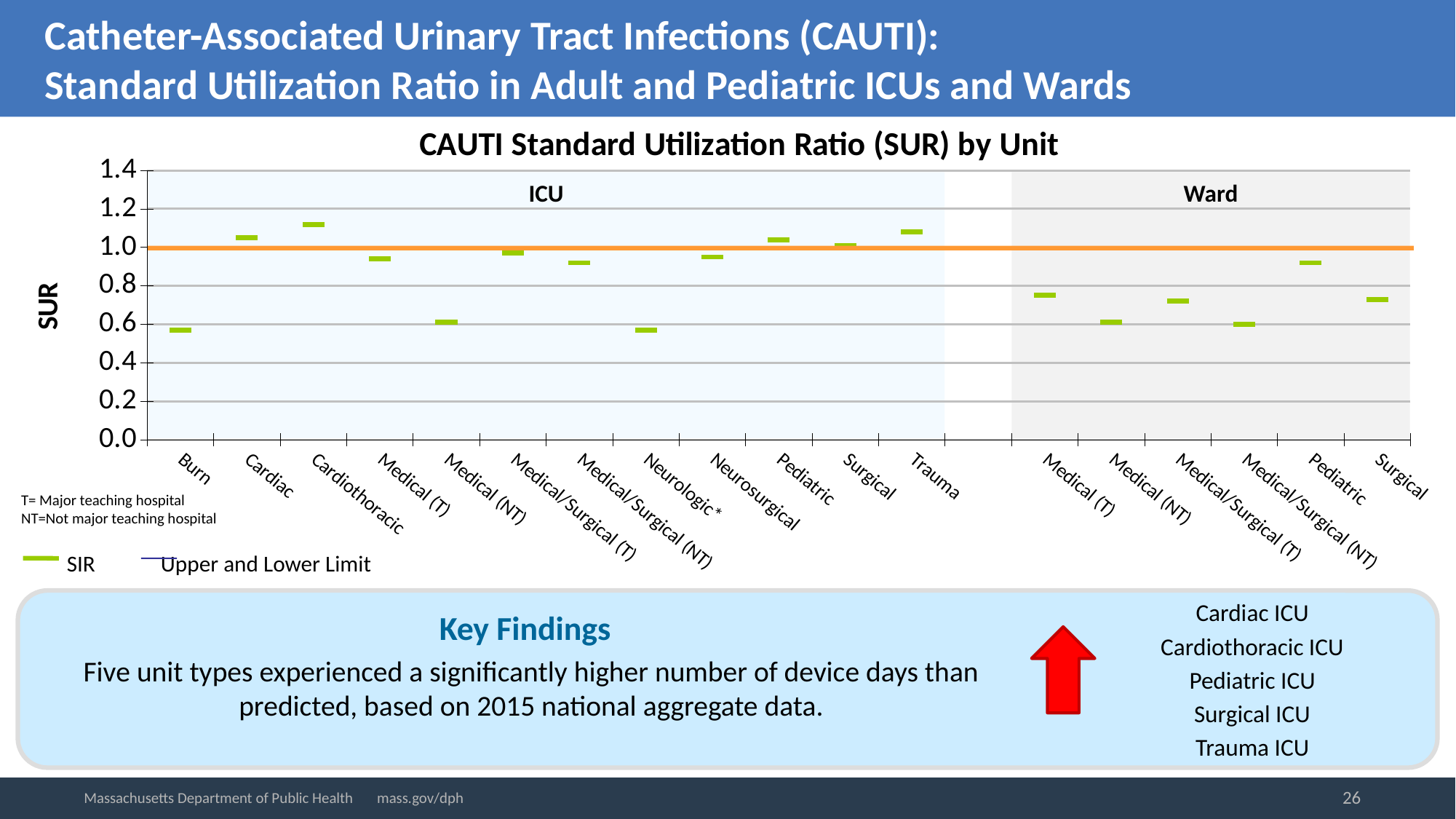

# Catheter-Associated Urinary Tract Infections (CAUTI): Standard Utilization Ratio in Adult and Pediatric ICUs and Wards

### Chart: CAUTI Standard Utilization Ratio (SUR) by Unit

| Category | Upper CI | Lower CI | SIR |  |
|---|---|---|---|---|
| Burn | 0.61 | 0.53 | 0.57 | None |
| Cardiac | 1.08 | 1.04 | 1.05 | None |
| Cardiothoracic | 1.13 | 1.11 | 1.12 | None |
| Medical (T) | 0.95 | 0.93 | 0.94 | None |
| Medical (NT) | 0.63 | 0.59 | 0.61 | None |
| Medical/Surgical (T) | 0.98 | 0.96 | 0.97 | None |
| Medical/Surgical (NT) | 0.93 | 0.91 | 0.92 | None |
| Neurologic* | 0.63 | 0.52 | 0.57 | None |
| Neurosurgical | 0.97 | 0.93 | 0.95 | None |
| Pediatric | 1.07 | 1.01 | 1.04 | None |
| Surgical | 1.03 | 1.0 | 1.01 | None |
| Trauma | 1.11 | 1.05 | 1.08 | None |
|  | None | None | None | None |
| Medical (T) | 0.76 | 0.74 | 0.75 | None |
| Medical (NT) | 0.62 | 0.6 | 0.61 | None |
| Medical/Surgical (T) | 0.73 | 0.71 | 0.72 | None |
| Medical/Surgical (NT) | 0.6 | 0.6 | 0.6 | None |
| Pediatric | 0.95 | 0.89 | 0.92 | None |
| Surgical | 0.74 | 0.72 | 0.73 | None |
ICU
Ward
T= Major teaching hospital
NT=Not major teaching hospital
           SIR	        Upper and Lower Limit

Cardiac ICU
Cardiothoracic ICU
Pediatric ICU
Surgical ICU
Trauma ICU
Key Findings
Five unit types experienced a significantly higher number of device days than predicted, based on 2015 national aggregate data.

26
Massachusetts Department of Public Health       mass.gov/dph